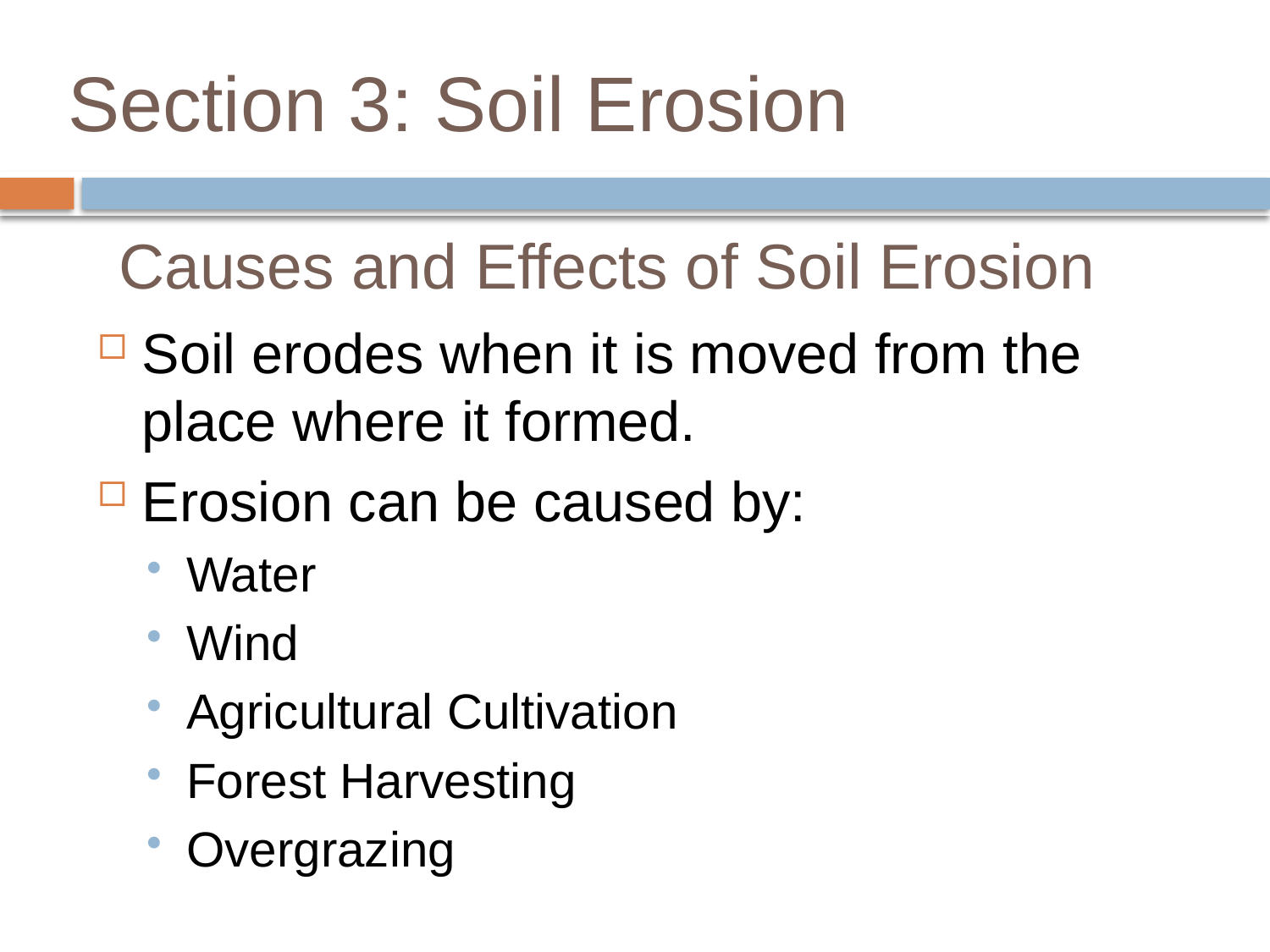

# Section 3: Soil Erosion
Causes and Effects of Soil Erosion
Soil erodes when it is moved from the place where it formed.
Erosion can be caused by:
Water
Wind
Agricultural Cultivation
Forest Harvesting
Overgrazing